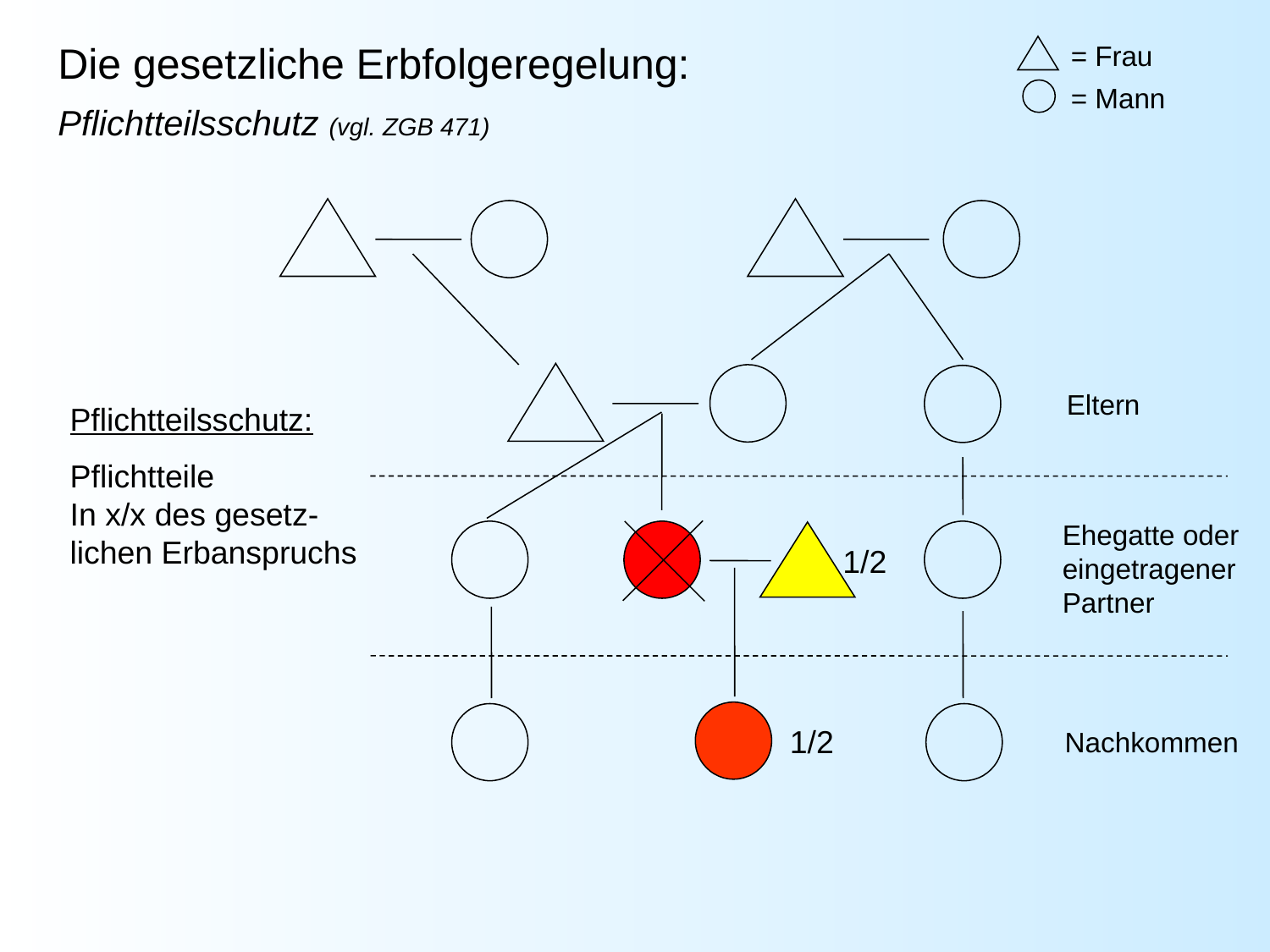

# Die gesetzliche Erbfolgeregelung: Pflichtteilsschutz (vgl. ZGB 471)
= Frau
= Mann

Eltern
Pflichtteilsschutz:

Pflichtteile
In x/x des gesetz-
lichen Erbanspruchs

Ehegatte oder eingetragener Partner

1/2

1/2
Nachkommen